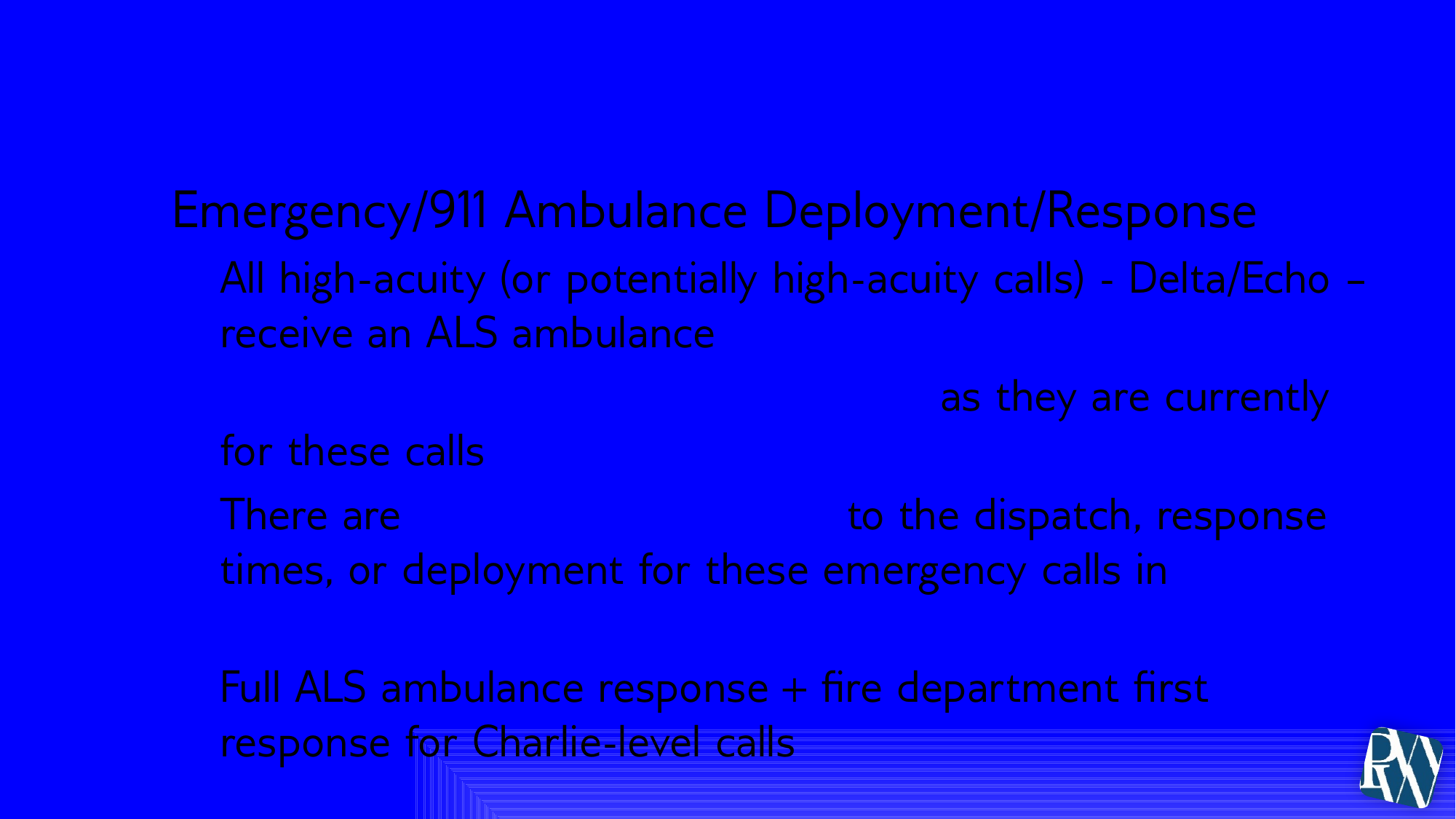

# V. Competitive Proposal Criteria
Emergency/911 Ambulance Deployment/Response
All high-acuity (or potentially high-acuity calls) - Delta/Echo – receive an ALS ambulance and fire department first response
Response time standards are the same as they are currently for these calls
There are no changes whatsoever to the dispatch, response times, or deployment for these emergency calls in any areas of Solano County
Full ALS ambulance response + fire department first response for Charlie-level calls